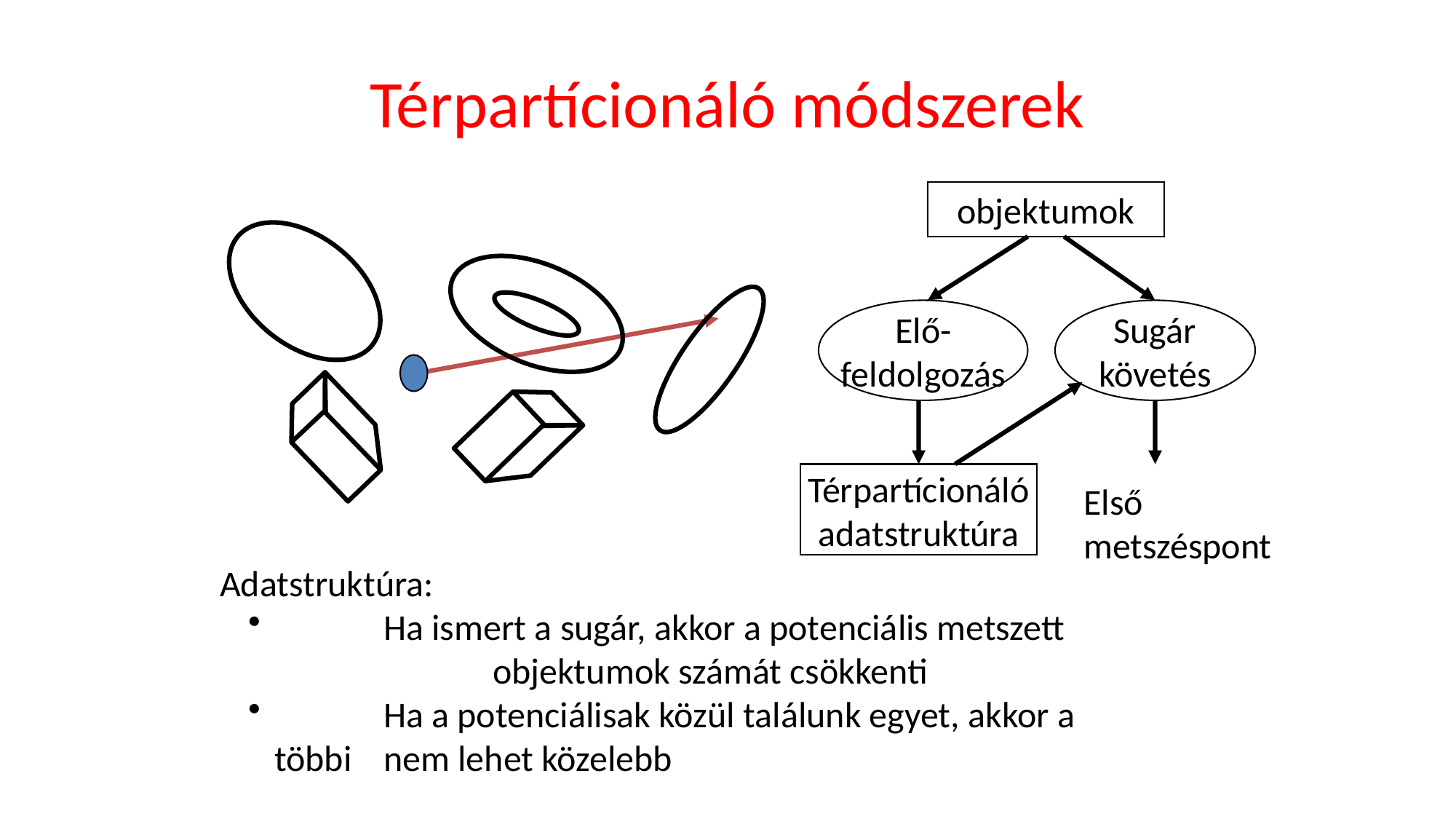

# Térpartícionáló módszerek
objektumok

Elő-
feldolgozás
Sugár
követés

Térpartícionáló
adatstruktúra
Első
metszéspont
Adatstruktúra:
	Ha ismert a sugár, akkor a potenciális metszett 		objektumok számát csökkenti
	Ha a potenciálisak közül találunk egyet, akkor a többi 	nem lehet közelebb